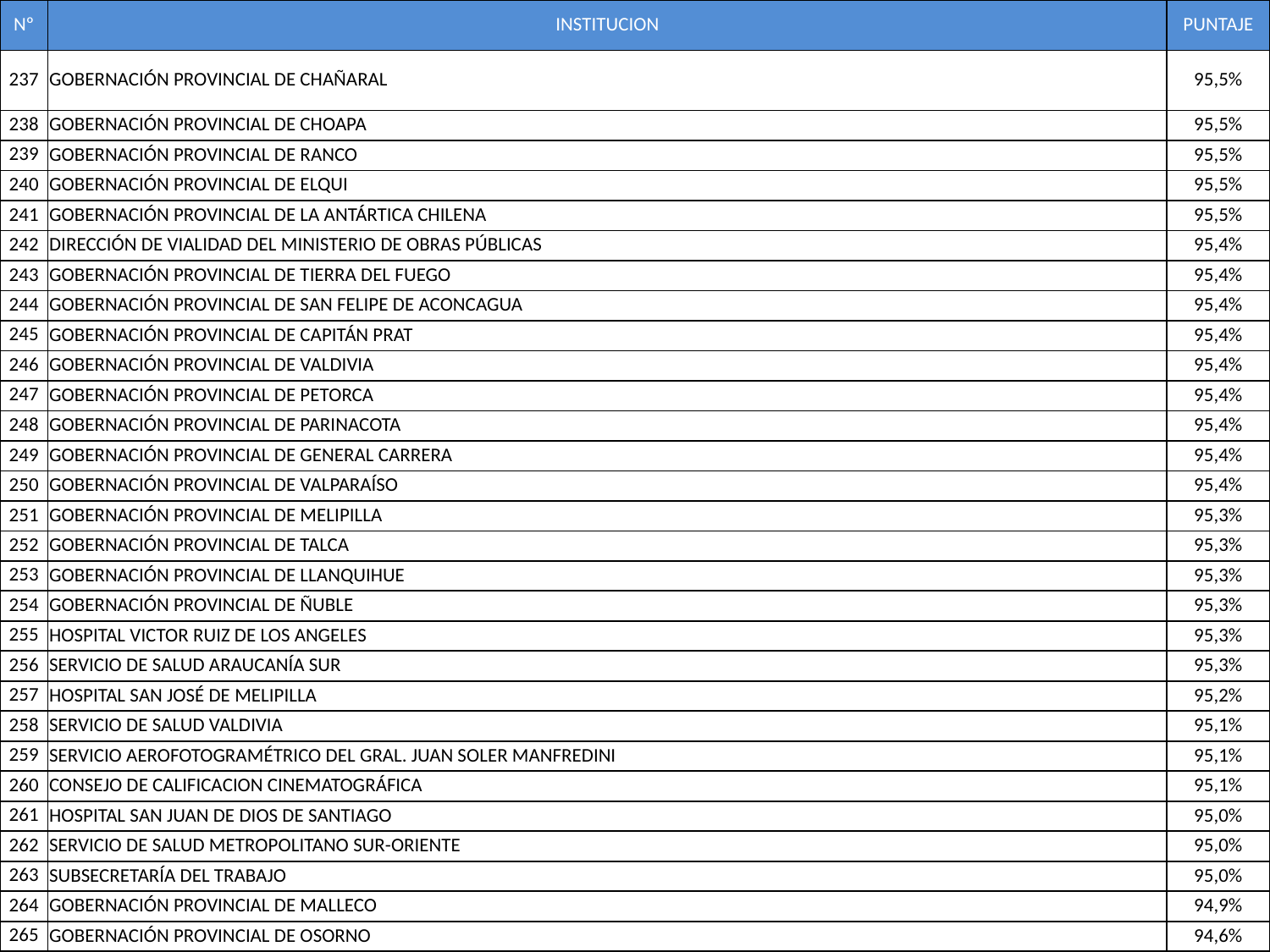

| Nº | INSTITUCION | PUNTAJE |
| --- | --- | --- |
| 237 | GOBERNACIÓN PROVINCIAL DE CHAÑARAL | 95,5% |
| 238 | GOBERNACIÓN PROVINCIAL DE CHOAPA | 95,5% |
| 239 | GOBERNACIÓN PROVINCIAL DE RANCO | 95,5% |
| 240 | GOBERNACIÓN PROVINCIAL DE ELQUI | 95,5% |
| 241 | GOBERNACIÓN PROVINCIAL DE LA ANTÁRTICA CHILENA | 95,5% |
| 242 | DIRECCIÓN DE VIALIDAD DEL MINISTERIO DE OBRAS PÚBLICAS | 95,4% |
| 243 | GOBERNACIÓN PROVINCIAL DE TIERRA DEL FUEGO | 95,4% |
| 244 | GOBERNACIÓN PROVINCIAL DE SAN FELIPE DE ACONCAGUA | 95,4% |
| 245 | GOBERNACIÓN PROVINCIAL DE CAPITÁN PRAT | 95,4% |
| 246 | GOBERNACIÓN PROVINCIAL DE VALDIVIA | 95,4% |
| 247 | GOBERNACIÓN PROVINCIAL DE PETORCA | 95,4% |
| 248 | GOBERNACIÓN PROVINCIAL DE PARINACOTA | 95,4% |
| 249 | GOBERNACIÓN PROVINCIAL DE GENERAL CARRERA | 95,4% |
| 250 | GOBERNACIÓN PROVINCIAL DE VALPARAÍSO | 95,4% |
| 251 | GOBERNACIÓN PROVINCIAL DE MELIPILLA | 95,3% |
| 252 | GOBERNACIÓN PROVINCIAL DE TALCA | 95,3% |
| 253 | GOBERNACIÓN PROVINCIAL DE LLANQUIHUE | 95,3% |
| 254 | GOBERNACIÓN PROVINCIAL DE ÑUBLE | 95,3% |
| 255 | HOSPITAL VICTOR RUIZ DE LOS ANGELES | 95,3% |
| 256 | SERVICIO DE SALUD ARAUCANÍA SUR | 95,3% |
| 257 | HOSPITAL SAN JOSÉ DE MELIPILLA | 95,2% |
| 258 | SERVICIO DE SALUD VALDIVIA | 95,1% |
| 259 | SERVICIO AEROFOTOGRAMÉTRICO DEL GRAL. JUAN SOLER MANFREDINI | 95,1% |
| 260 | CONSEJO DE CALIFICACION CINEMATOGRÁFICA | 95,1% |
| 261 | HOSPITAL SAN JUAN DE DIOS DE SANTIAGO | 95,0% |
| 262 | SERVICIO DE SALUD METROPOLITANO SUR-ORIENTE | 95,0% |
| 263 | SUBSECRETARÍA DEL TRABAJO | 95,0% |
| 264 | GOBERNACIÓN PROVINCIAL DE MALLECO | 94,9% |
| 265 | GOBERNACIÓN PROVINCIAL DE OSORNO | 94,6% |